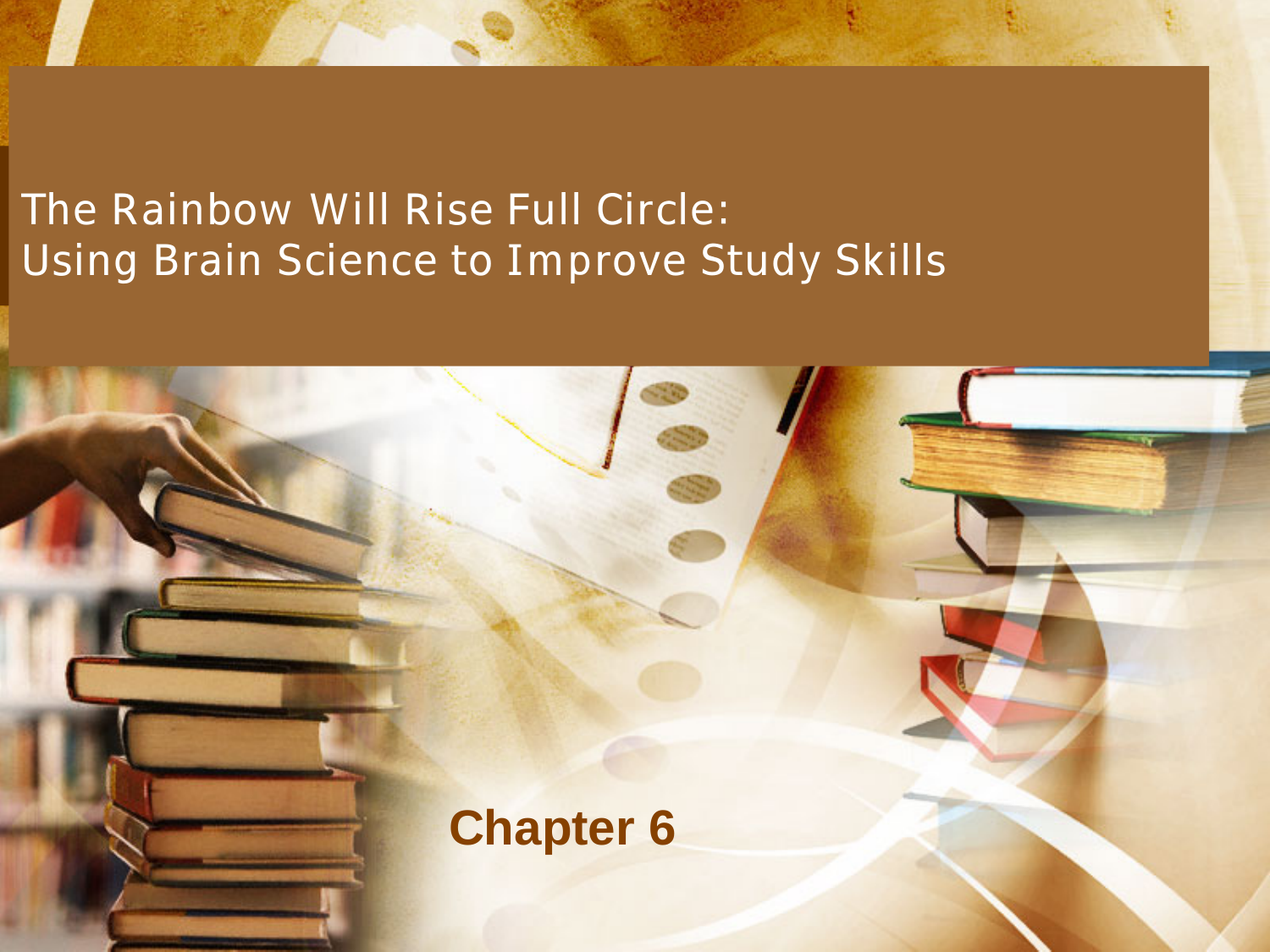

# The Rainbow Will Rise Full Circle: Using Brain Science to Improve Study Skills
Chapter 6